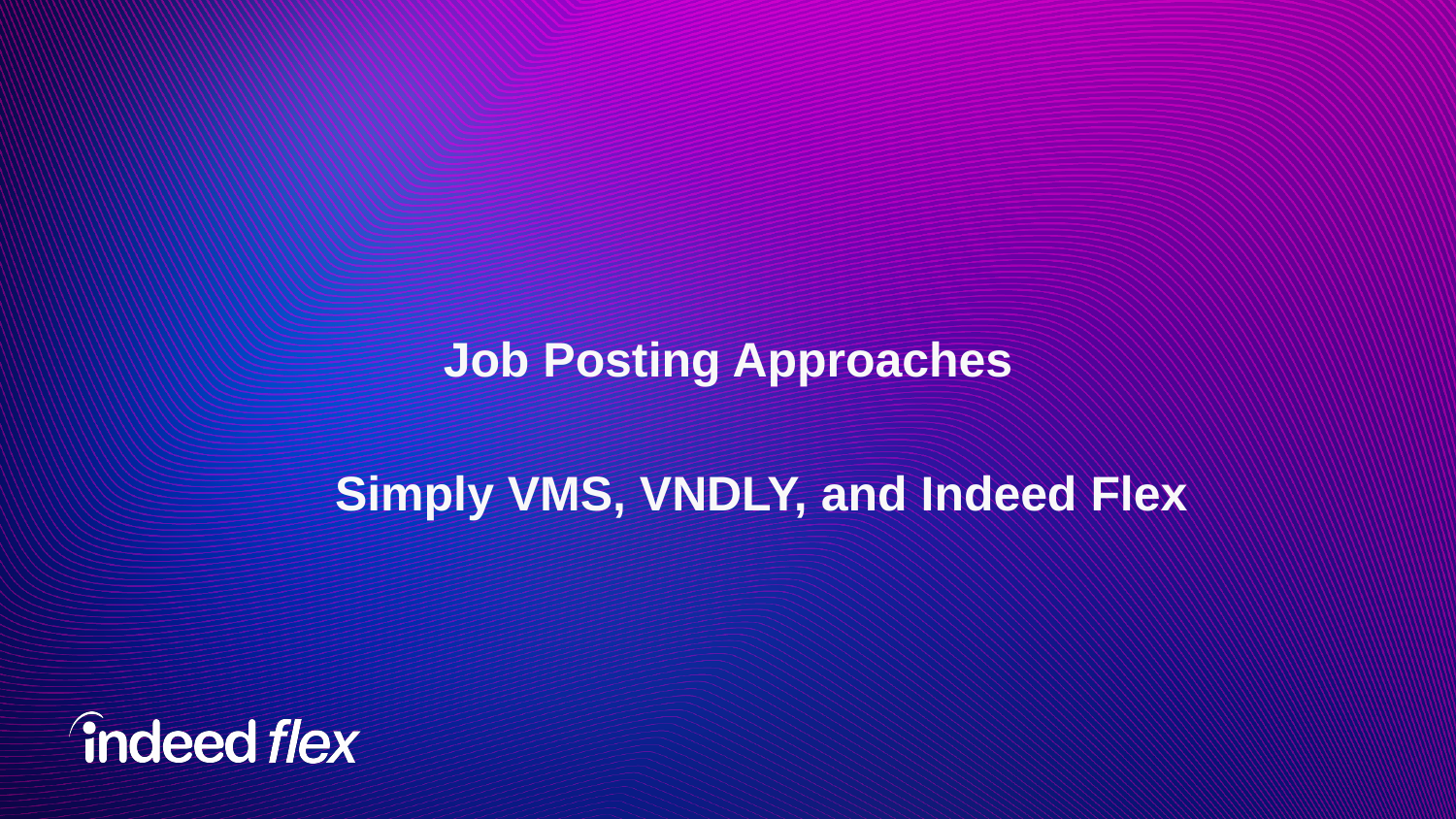

# Job Posting Approaches Simply VMS, VNDLY, and Indeed Flex

28